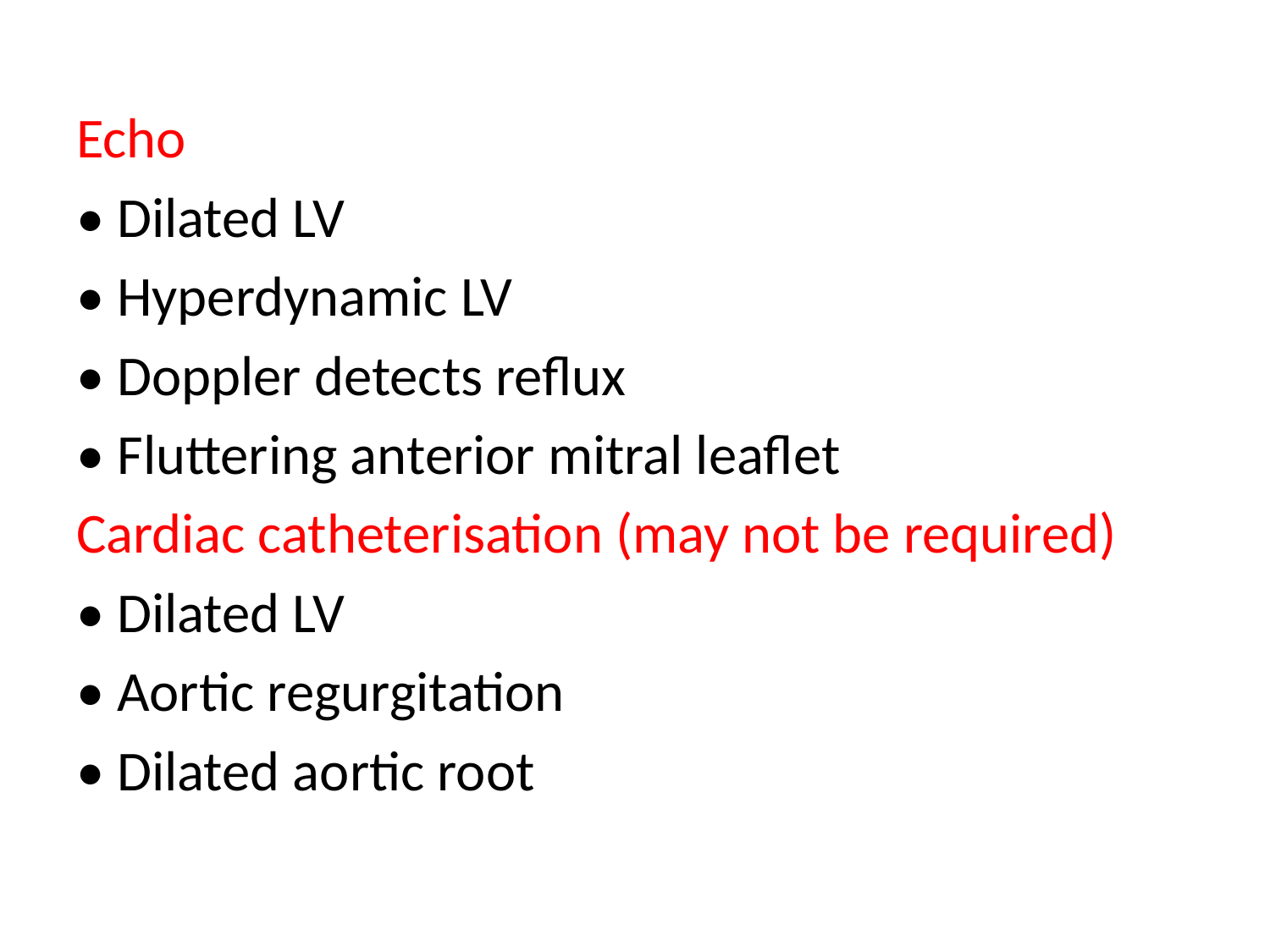

#
Echo
• Dilated LV
• Hyperdynamic LV
• Doppler detects reflux
• Fluttering anterior mitral leaflet
Cardiac catheterisation (may not be required)
• Dilated LV
• Aortic regurgitation
• Dilated aortic root